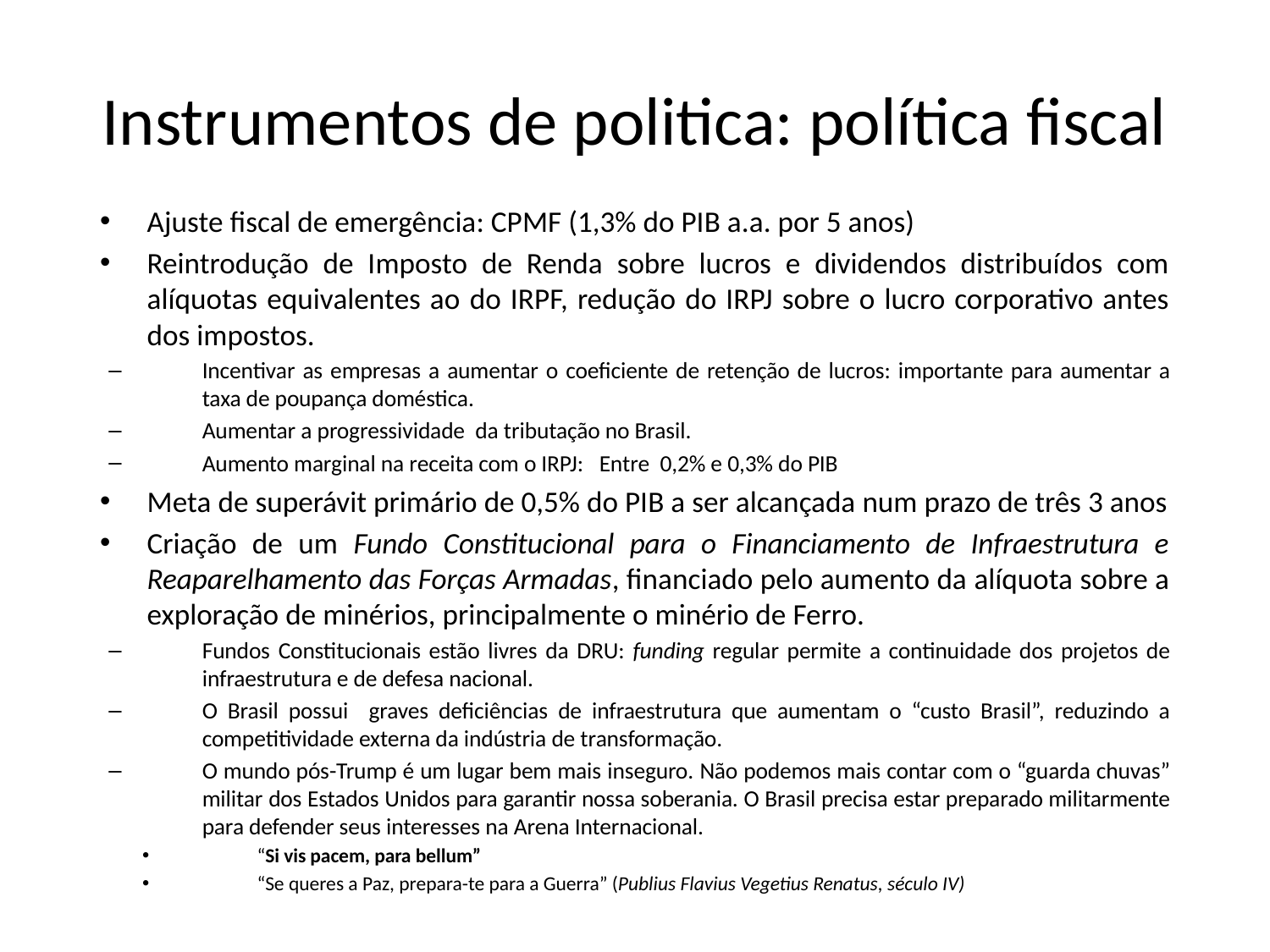

# Instrumentos de politica: política fiscal
Ajuste fiscal de emergência: CPMF (1,3% do PIB a.a. por 5 anos)
Reintrodução de Imposto de Renda sobre lucros e dividendos distribuídos com alíquotas equivalentes ao do IRPF, redução do IRPJ sobre o lucro corporativo antes dos impostos.
Incentivar as empresas a aumentar o coeficiente de retenção de lucros: importante para aumentar a taxa de poupança doméstica.
Aumentar a progressividade  da tributação no Brasil.
Aumento marginal na receita com o IRPJ:   Entre  0,2% e 0,3% do PIB
Meta de superávit primário de 0,5% do PIB a ser alcançada num prazo de três 3 anos
Criação de um Fundo Constitucional para o Financiamento de Infraestrutura e Reaparelhamento das Forças Armadas, financiado pelo aumento da alíquota sobre a exploração de minérios, principalmente o minério de Ferro.
Fundos Constitucionais estão livres da DRU: funding regular permite a continuidade dos projetos de infraestrutura e de defesa nacional.
O Brasil possui  graves deficiências de infraestrutura que aumentam o “custo Brasil”, reduzindo a competitividade externa da indústria de transformação.
O mundo pós-Trump é um lugar bem mais inseguro. Não podemos mais contar com o “guarda chuvas” militar dos Estados Unidos para garantir nossa soberania. O Brasil precisa estar preparado militarmente para defender seus interesses na Arena Internacional.
“Si vis pacem, para bellum”
“Se queres a Paz, prepara-te para a Guerra” (Publius Flavius Vegetius Renatus, século IV)